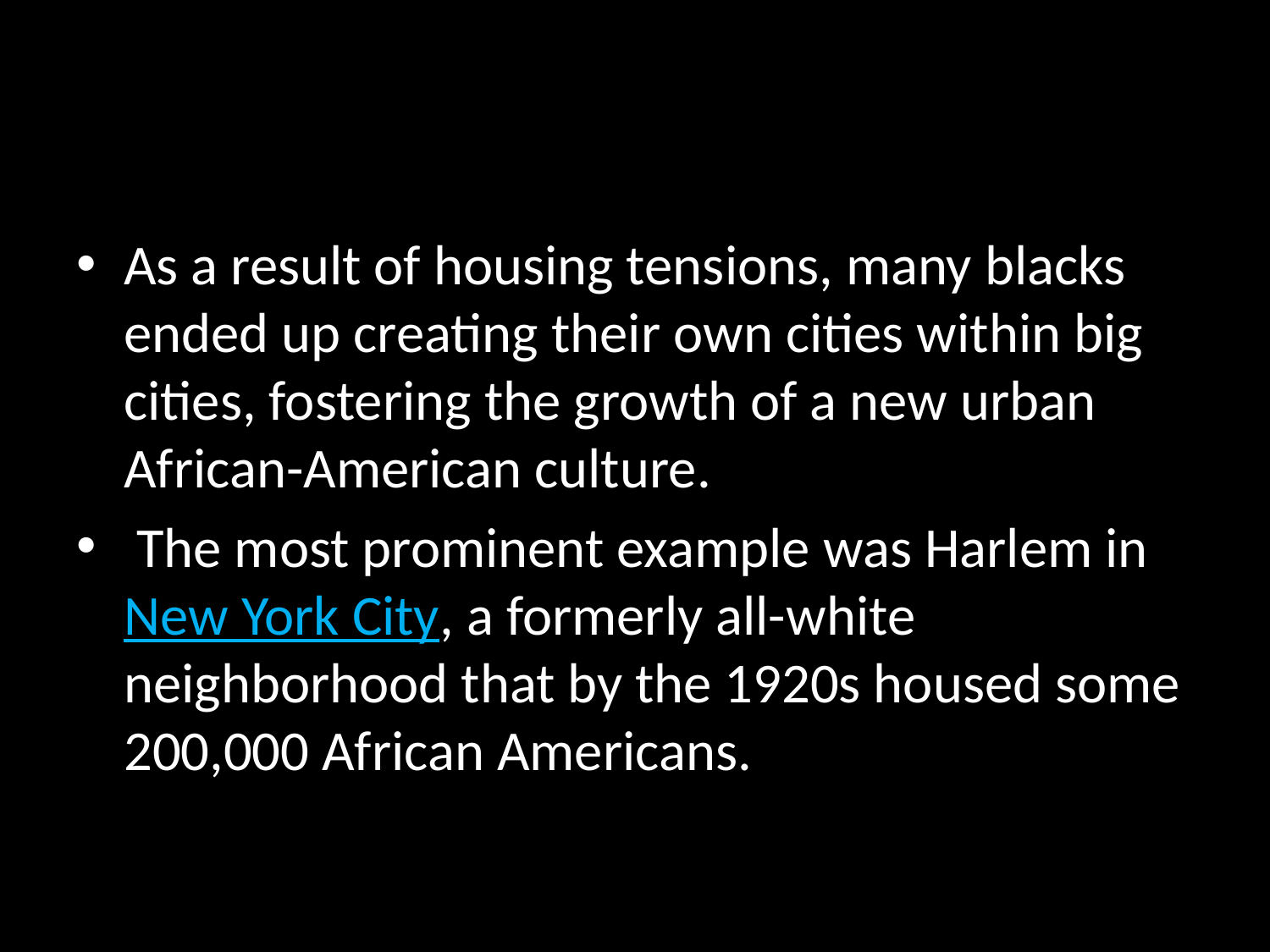

#
As a result of housing tensions, many blacks ended up creating their own cities within big cities, fostering the growth of a new urban African-American culture.
 The most prominent example was Harlem in New York City, a formerly all-white neighborhood that by the 1920s housed some 200,000 African Americans.